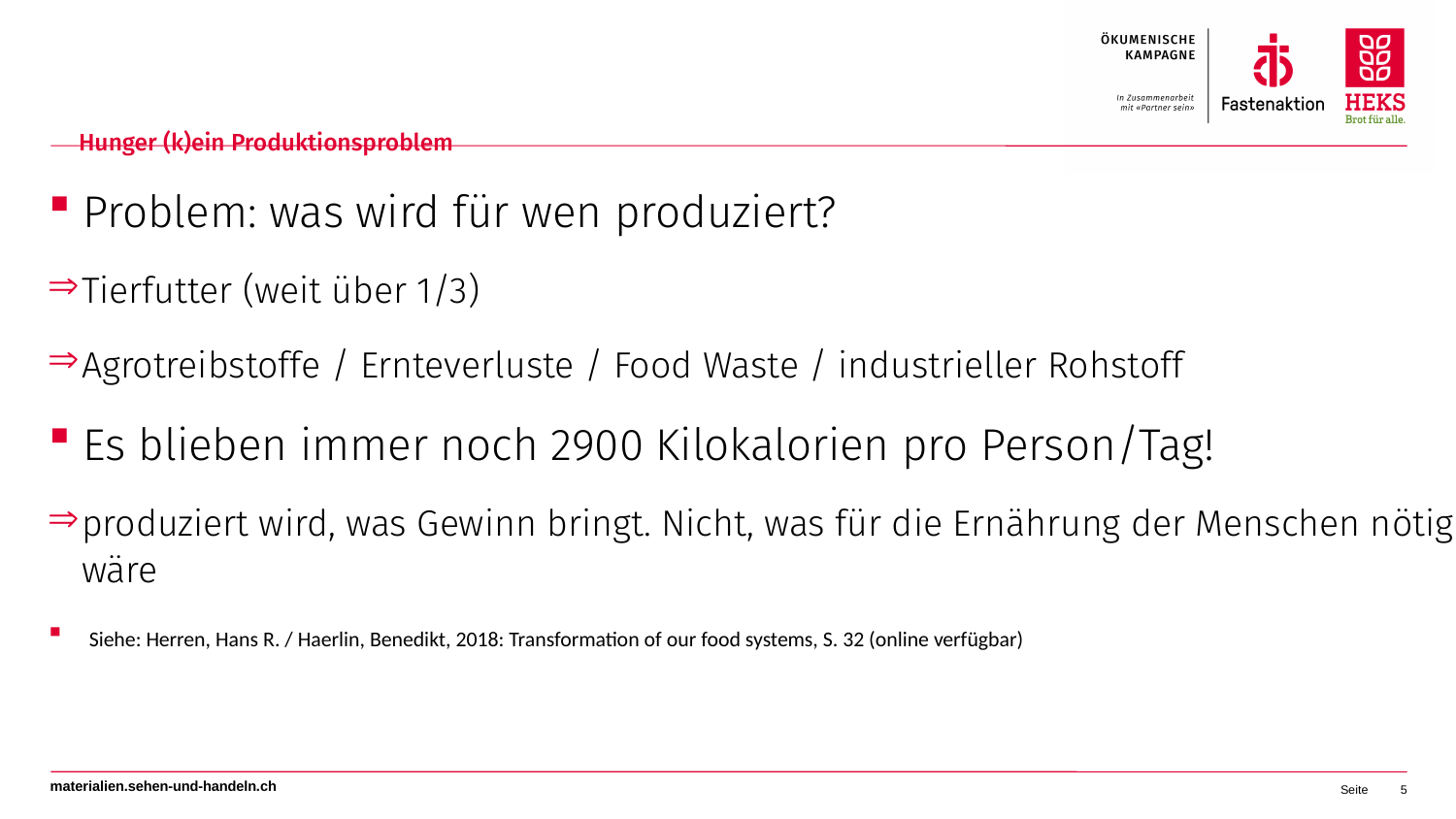

# Hunger (k)ein Produktionsproblem
Problem: was wird für wen produziert?
Tierfutter (weit über 1/3)
Agrotreibstoffe / Ernteverluste / Food Waste / industrieller Rohstoff
Es blieben immer noch 2900 Kilokalorien pro Person/Tag!
produziert wird, was Gewinn bringt. Nicht, was für die Ernährung der Menschen nötig wäre
 Siehe: Herren, Hans R. / Haerlin, Benedikt, 2018: Transformation of our food systems, S. 32 (online verfügbar)